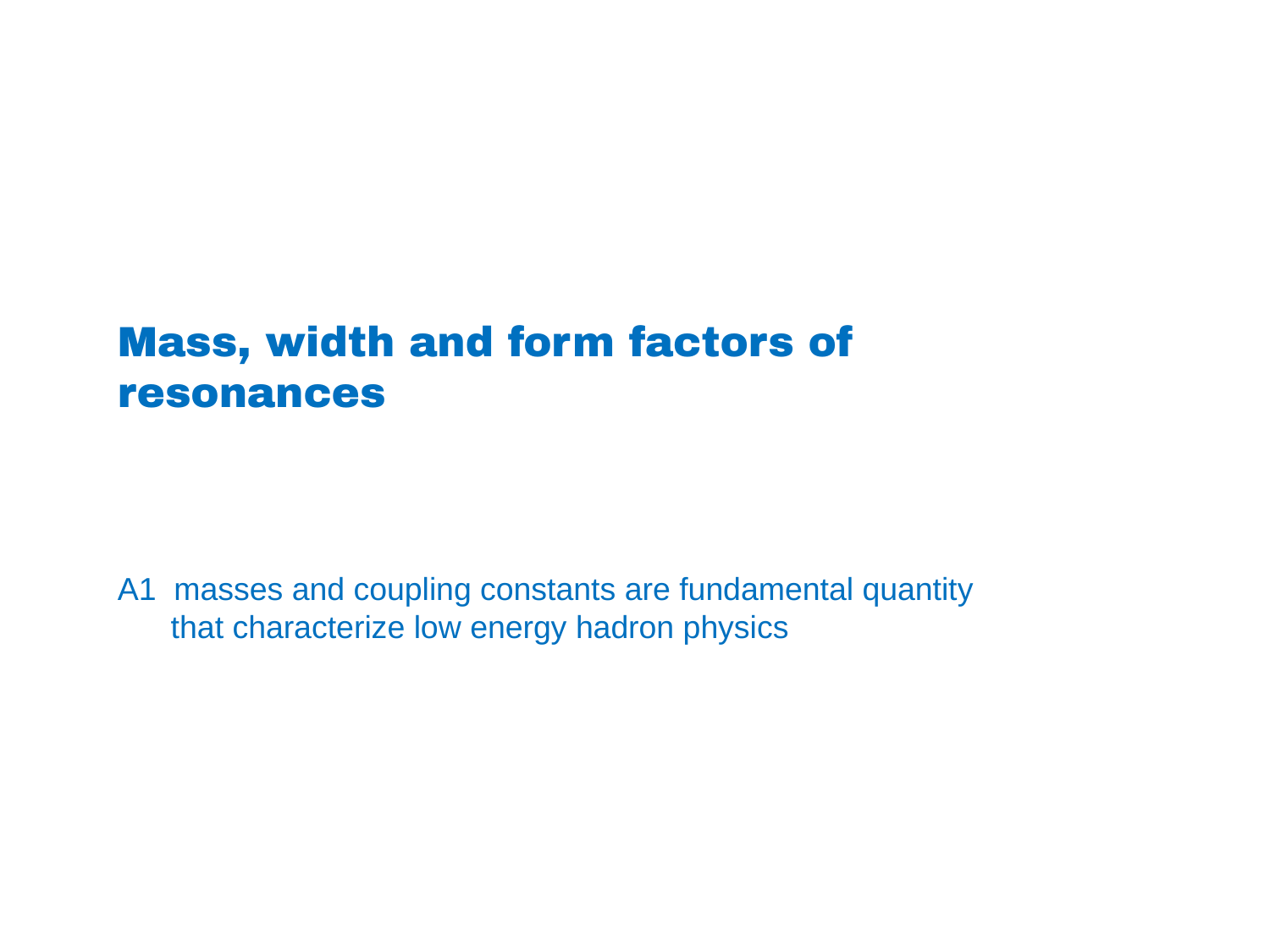

Mass, width and form factors of resonances

A1  masses and coupling constants are fundamental quantity
      that characterize low energy hadron physics